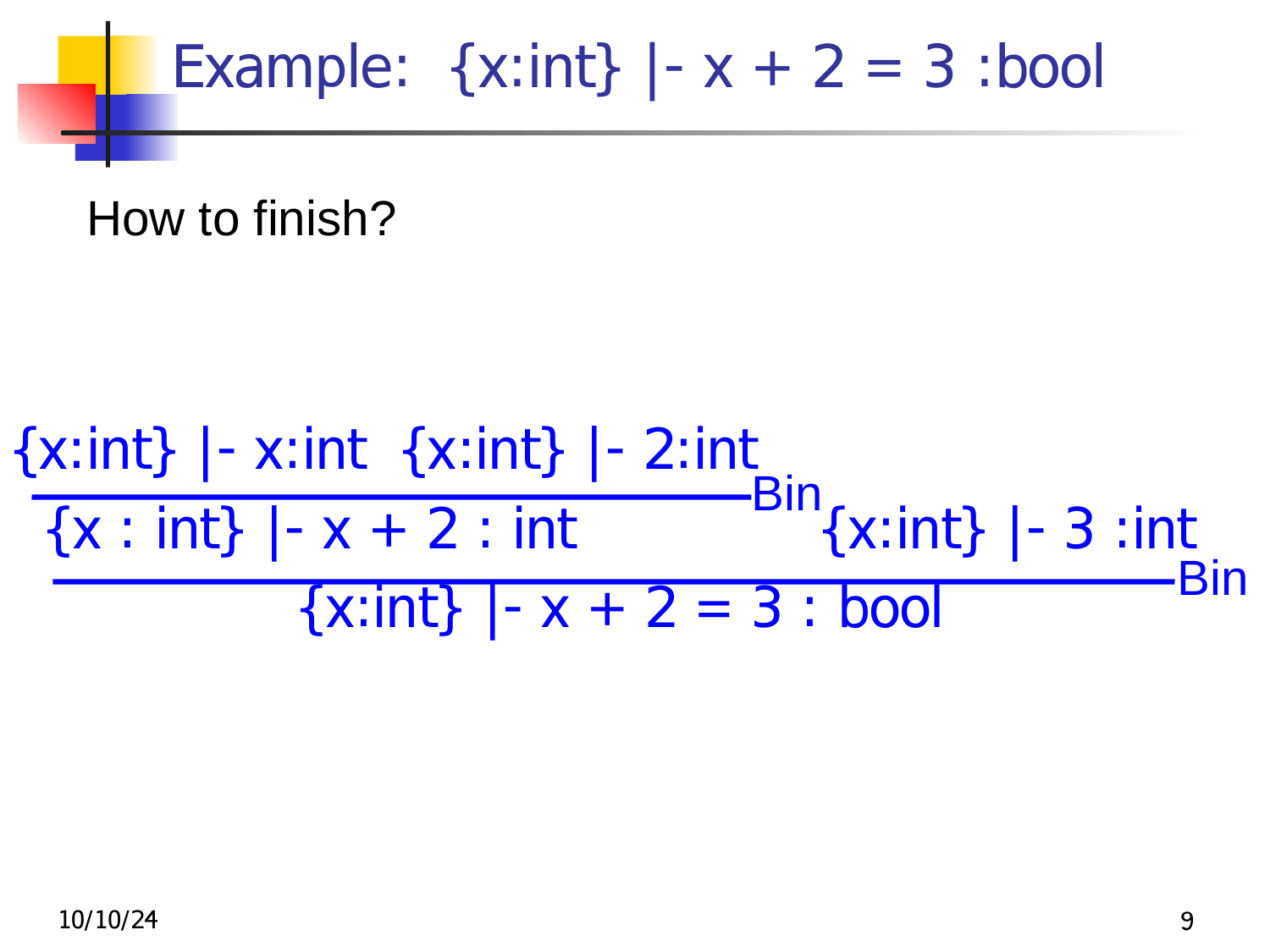

# Example:  {x:int} |- x + 2 = 3 :bool
How to finish?

{x:int} |- x:int  {x:int} |- 2:int
 {x : int} |- x + 2 : int              {x:int} |- 3 :int
{x:int} |- x + 2 = 3 : bool
Bin

Bin

10/10/24
9